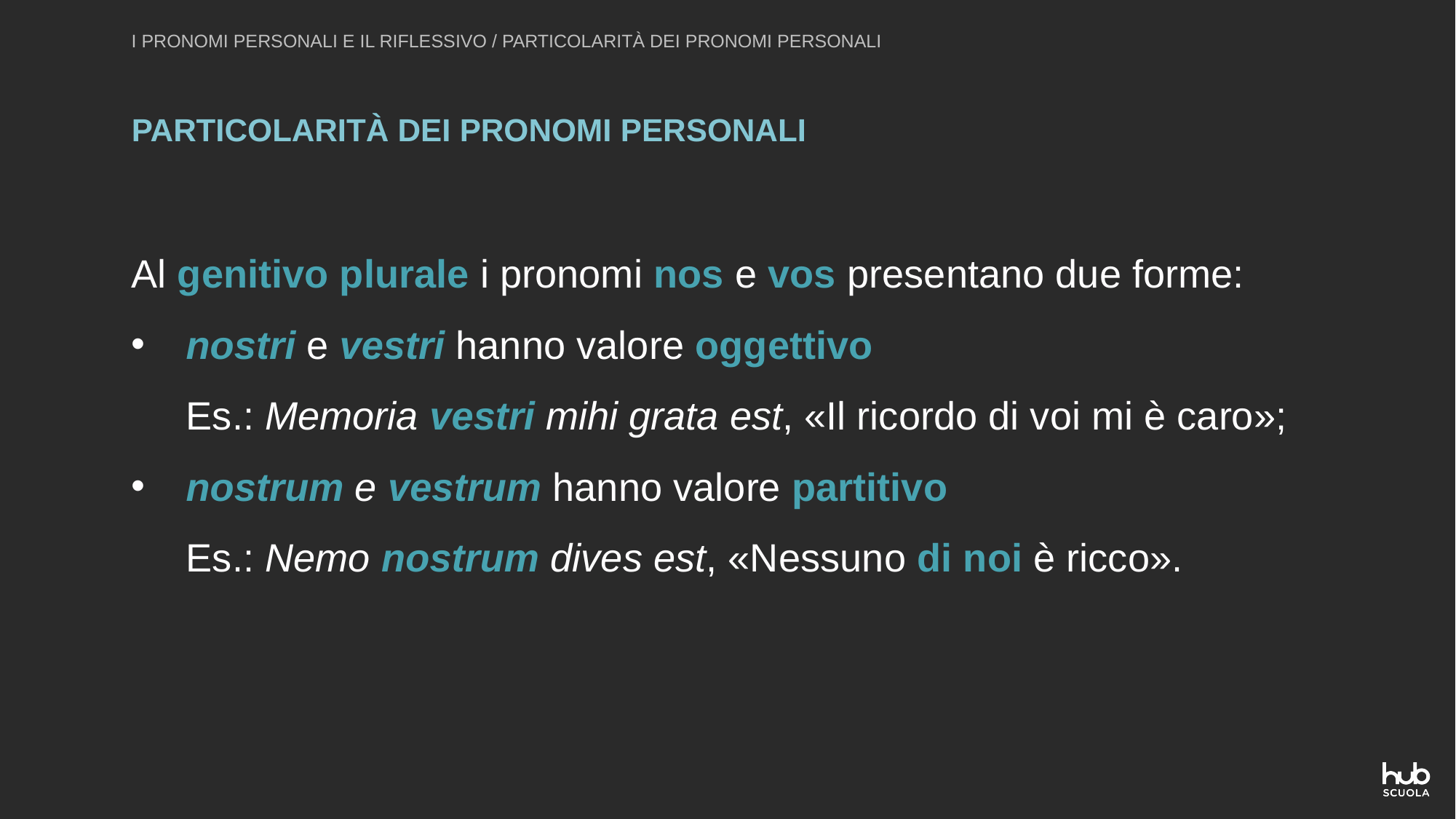

I PRONOMI PERSONALI E IL RIFLESSIVO / PARTICOLARITÀ DEI PRONOMI PERSONALI
PARTICOLARITÀ DEI PRONOMI PERSONALI
Al genitivo plurale i pronomi nos e vos presentano due forme:
nostri e vestri hanno valore oggettivo
Es.: Memoria vestri mihi grata est, «Il ricordo di voi mi è caro»;
nostrum e vestrum hanno valore partitivo
Es.: Nemo nostrum dives est, «Nessuno di noi è ricco».